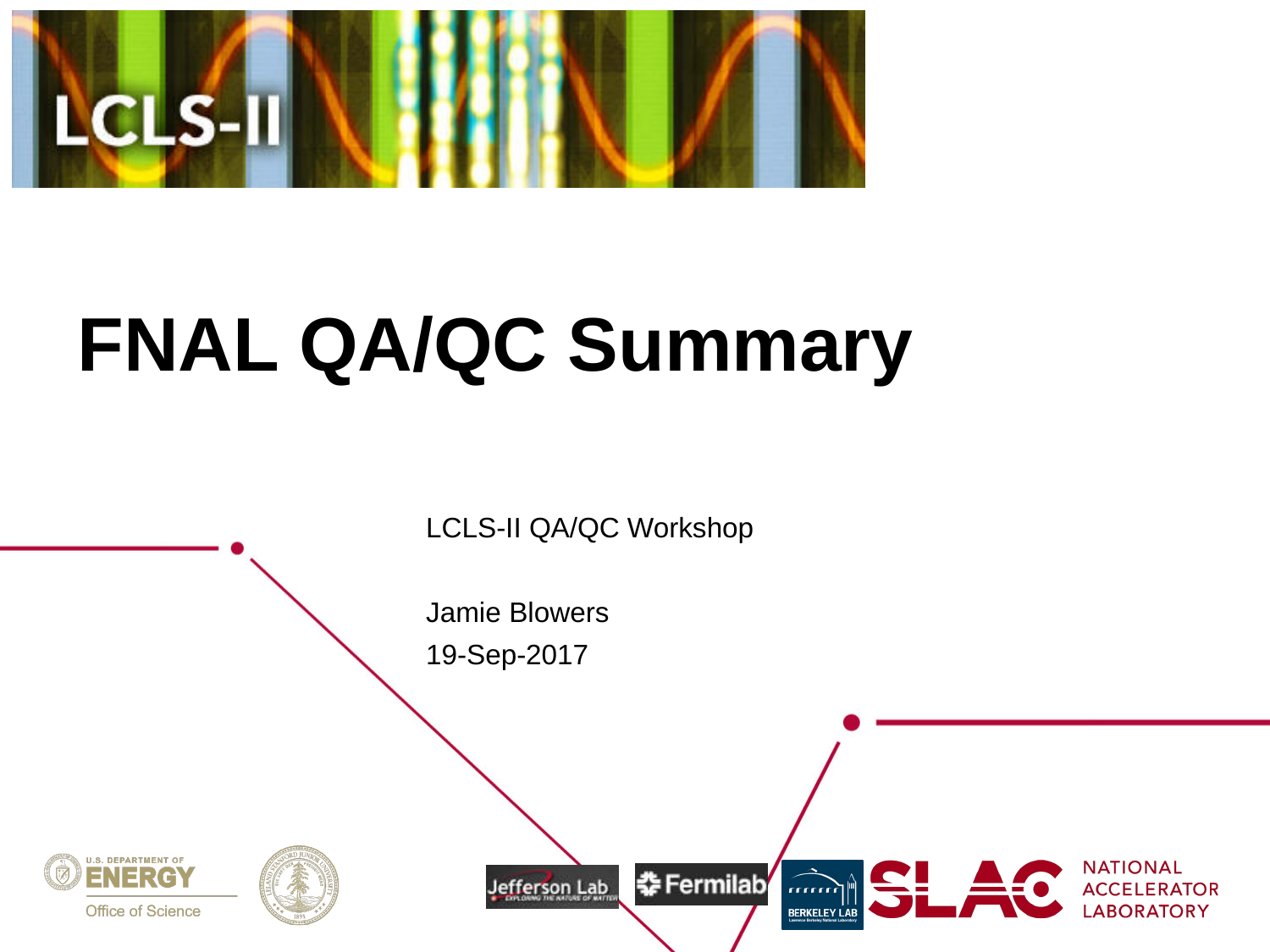

# FNAL QA/QC Summary
LCLS-II QA/QC Workshop

Jamie Blowers
19-Sep-2017